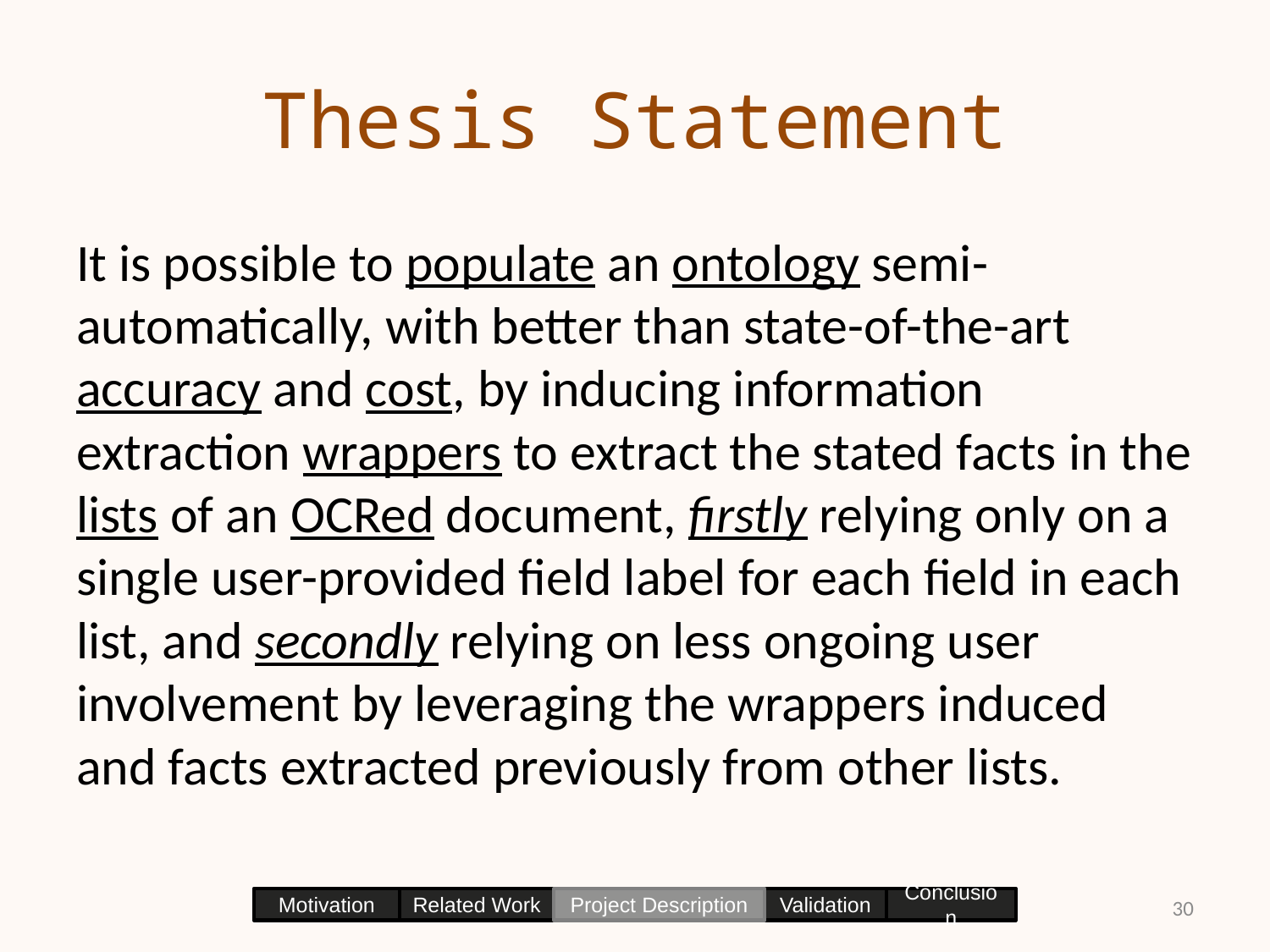

# Thesis Statement
It is possible to populate an ontology semi-automatically, with better than state-of-the-art accuracy and cost, by inducing information extraction wrappers to extract the stated facts in the lists of an OCRed document, firstly relying only on a single user-provided field label for each field in each list, and secondly relying on less ongoing user involvement by leveraging the wrappers induced and facts extracted previously from other lists.
30
Motivation
Related Work
Project Description
Validation
Conclusion